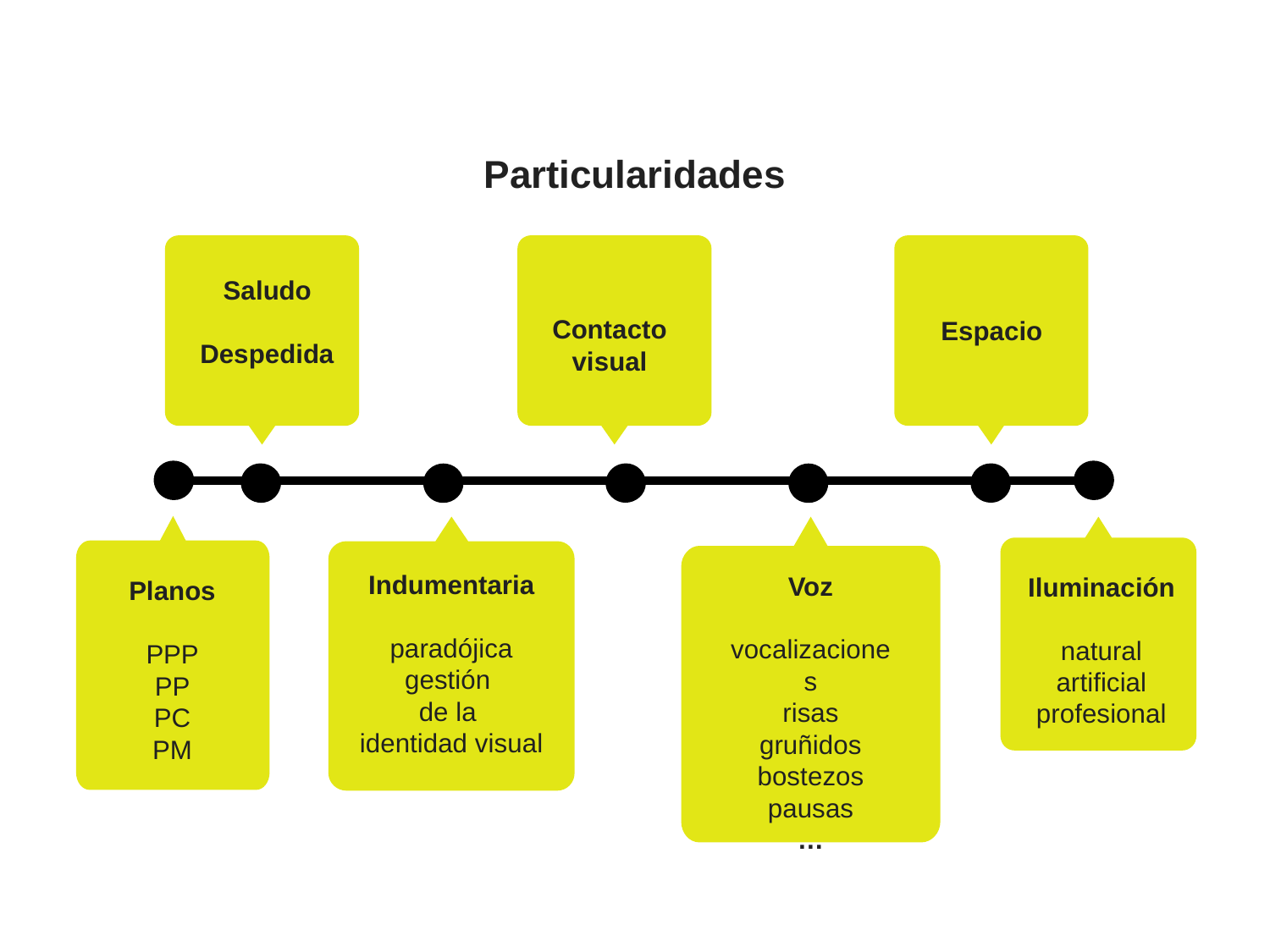

# Particularidades

Saludo

Despedida
Contacto visual
Espacio

Indumentaria

paradójica gestión
de la
identidad visual

Voz

vocalizaciones
risas
gruñidos
bostezos
pausas
…

Iluminación

natural
artificial
profesional
Planos

PPP
PP
PC
PM